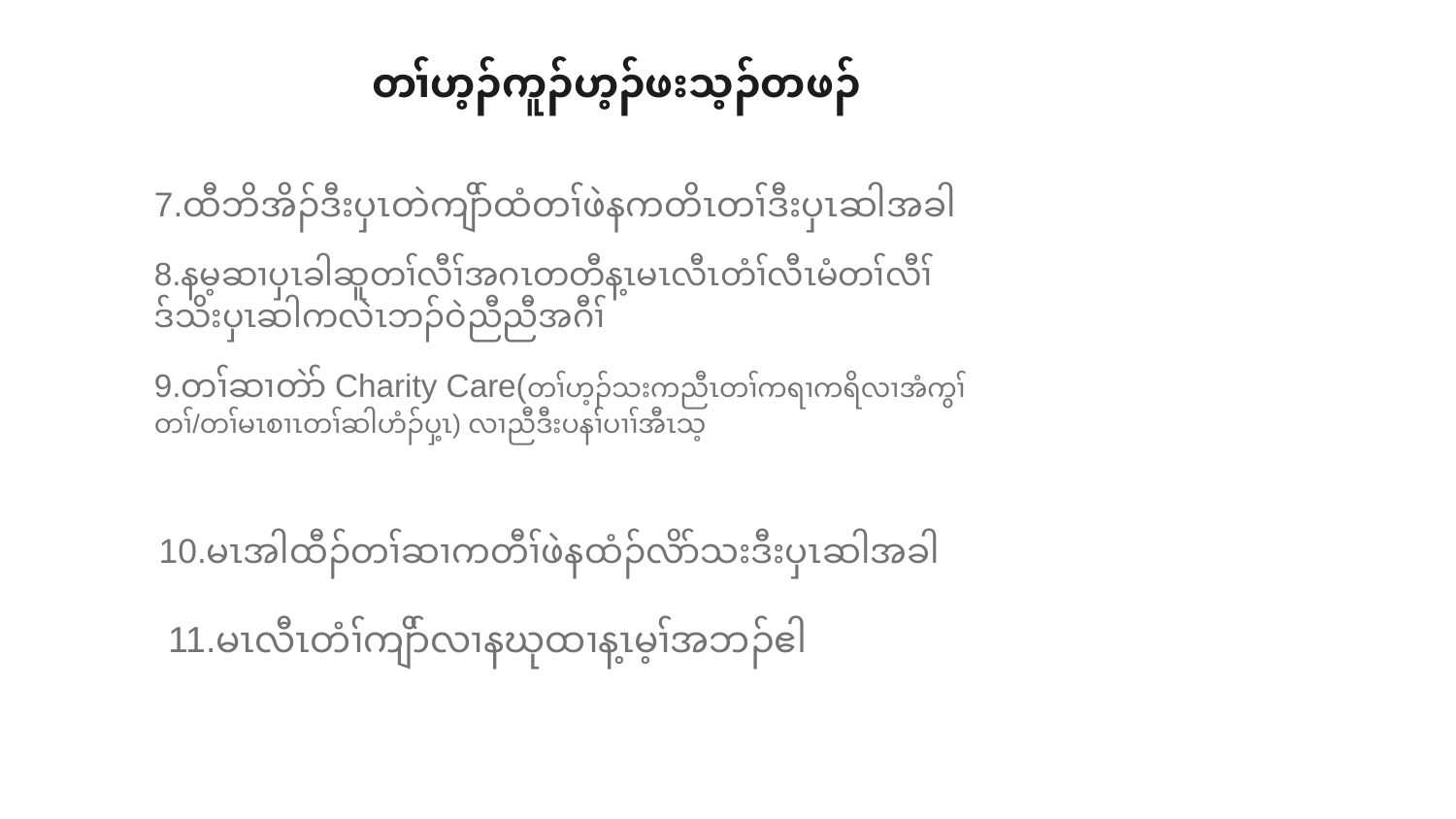

တၢ်ဟ့ၣ်ကူၣ်ဟ့ၣ်ဖးသ့ၣ်တဖၣ်
7.ထီဘိအိၣ်ဒီးပှၤတဲကျိာ်ထံတၢ်ဖဲနကတိၤတၢ်ဒီးပှၤဆါအခါ
8.နမ့ဆၢပှၤခါဆူတၢ်လီၢ်အဂၤတတီန့ၤမၤလီၤတံၢ်လီၤမံတၢ်လီၢ်   ဒ်သိးပှၤဆါကလဲၤဘၣ်ဝဲညီညီအဂီၢ်
9.တၢ်ဆၢတဲာ် Charity Care(တၢ်ဟ့ၣ်သးကညီၤတၢ်ကရၢကရိလၢအံကွၢ်တၢ်/တၢ်မၤစၢၤတၢ်ဆါဟံၣ်ပှ့ၤ) လၢညီဒီးပနၢ်ပၢၢ်အီၤသ့
10.မၤအါထီၣ်တၢ်ဆၢကတီၢ်ဖဲနထံၣ်လိာ်သးဒီးပှၤဆါအခါ
11.မၤလီၤတံၢ်ကျိာ်လၢနဃုထၢန့ၤမ့ၢ်အဘၣ်ဧါ